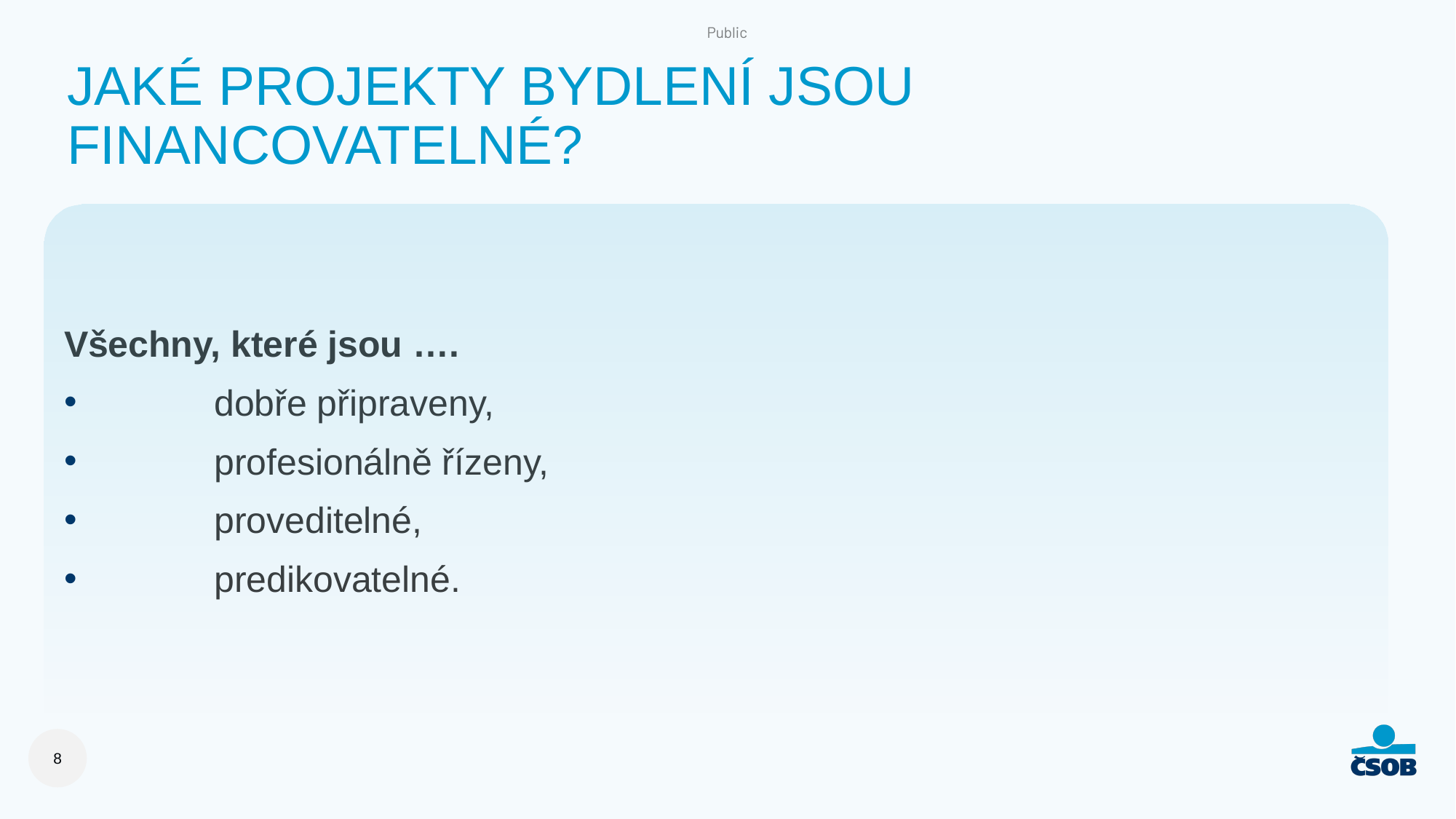

# Jaké projekty bydlení jsou financovatelné?

Všechny, které jsou ….
	dobře připraveny,
	profesionálně řízeny,
	proveditelné,
	predikovatelné.
8